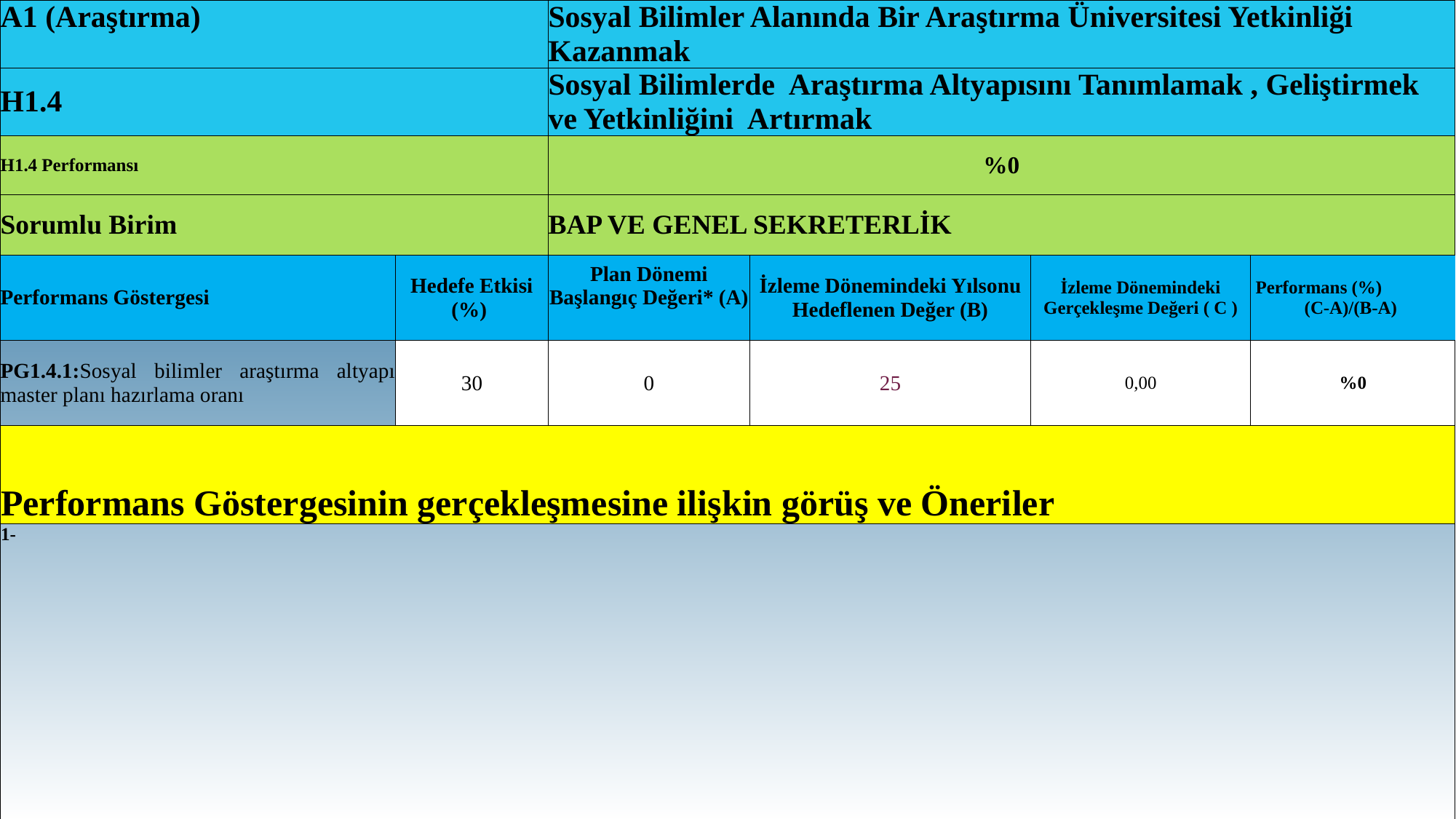

| A1 (Araştırma) |  | Sosyal Bilimler Alanında Bir Araştırma Üniversitesi Yetkinliği Kazanmak |  |  |  |
| --- | --- | --- | --- | --- | --- |
| H1.4 |  | Sosyal Bilimlerde Araştırma Altyapısını Tanımlamak , Geliştirmek ve Yetkinliğini Artırmak |  |  |  |
| H1.4 Performansı |  | %0 |  |  |  |
| Sorumlu Birim |  | BAP VE GENEL SEKRETERLİK |  |  |  |
| Performans Göstergesi | Hedefe Etkisi (%) | Plan Dönemi Başlangıç Değeri\* (A) | İzleme Dönemindeki Yılsonu Hedeflenen Değer (B) | İzleme Dönemindeki Gerçekleşme Değeri ( C ) | Performans (%) (C-A)/(B-A) |
| PG1.4.1:Sosyal bilimler araştırma altyapı master planı hazırlama oranı | 30 | 0 | 25 | 0,00 | %0 |
| Performans Göstergesinin gerçekleşmesine ilişkin görüş ve Öneriler |  |  |  |  |  |
| 1- |  |  |  |  |  |